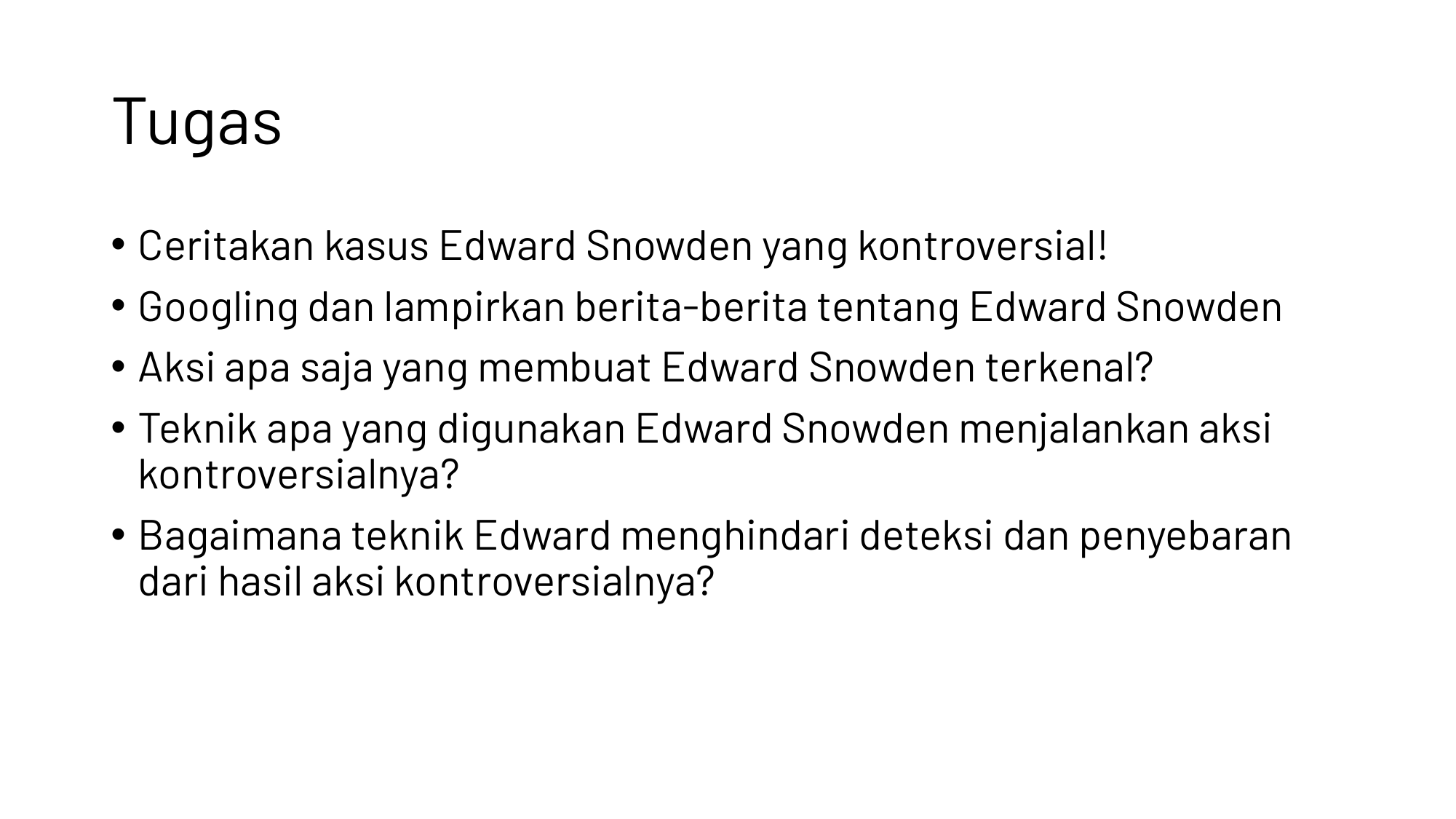

# Tugas
Ceritakan kasus Edward Snowden yang kontroversial!
Googling dan lampirkan berita-berita tentang Edward Snowden
Aksi apa saja yang membuat Edward Snowden terkenal?
Teknik apa yang digunakan Edward Snowden menjalankan aksi kontroversialnya?
Bagaimana teknik Edward menghindari deteksi dan penyebaran dari hasil aksi kontroversialnya?